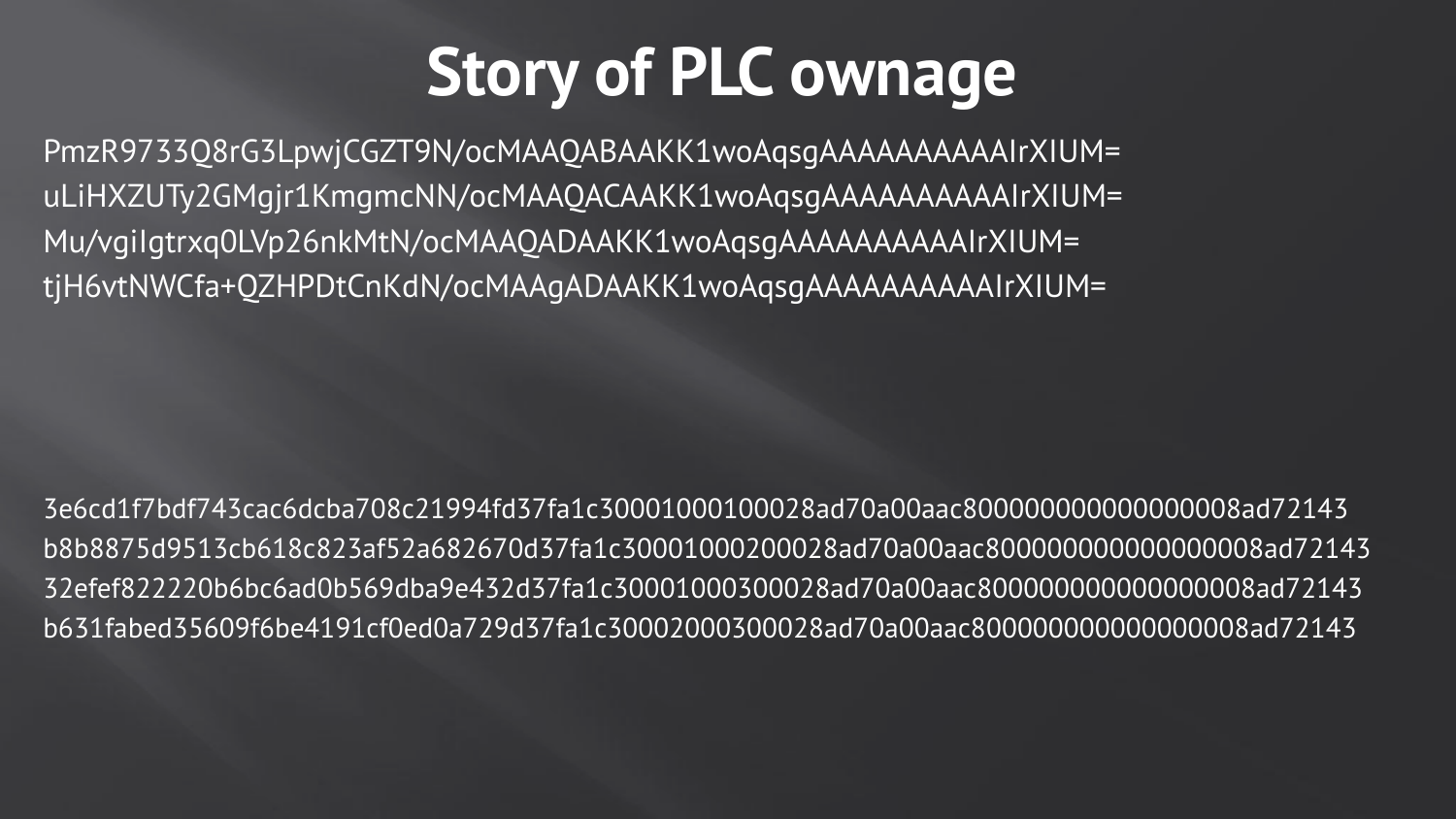

# Story of PLC ownage
PmzR9733Q8rG3LpwjCGZT9N/ocMAAQABAAKK1woAqsgAAAAAAAAAAIrXIUM=
uLiHXZUTy2GMgjr1KmgmcNN/ocMAAQACAAKK1woAqsgAAAAAAAAAAIrXIUM=
Mu/vgiIgtrxq0LVp26nkMtN/ocMAAQADAAKK1woAqsgAAAAAAAAAAIrXIUM=
tjH6vtNWCfa+QZHPDtCnKdN/ocMAAgADAAKK1woAqsgAAAAAAAAAAIrXIUM=

3e6cd1f7bdf743cac6dcba708c21994fd37fa1c30001000100028ad70a00aac800000000000000008ad72143
b8b8875d9513cb618c823af52a682670d37fa1c30001000200028ad70a00aac800000000000000008ad72143
32efef822220b6bc6ad0b569dba9e432d37fa1c30001000300028ad70a00aac800000000000000008ad72143
b631fabed35609f6be4191cf0ed0a729d37fa1c30002000300028ad70a00aac800000000000000008ad72143